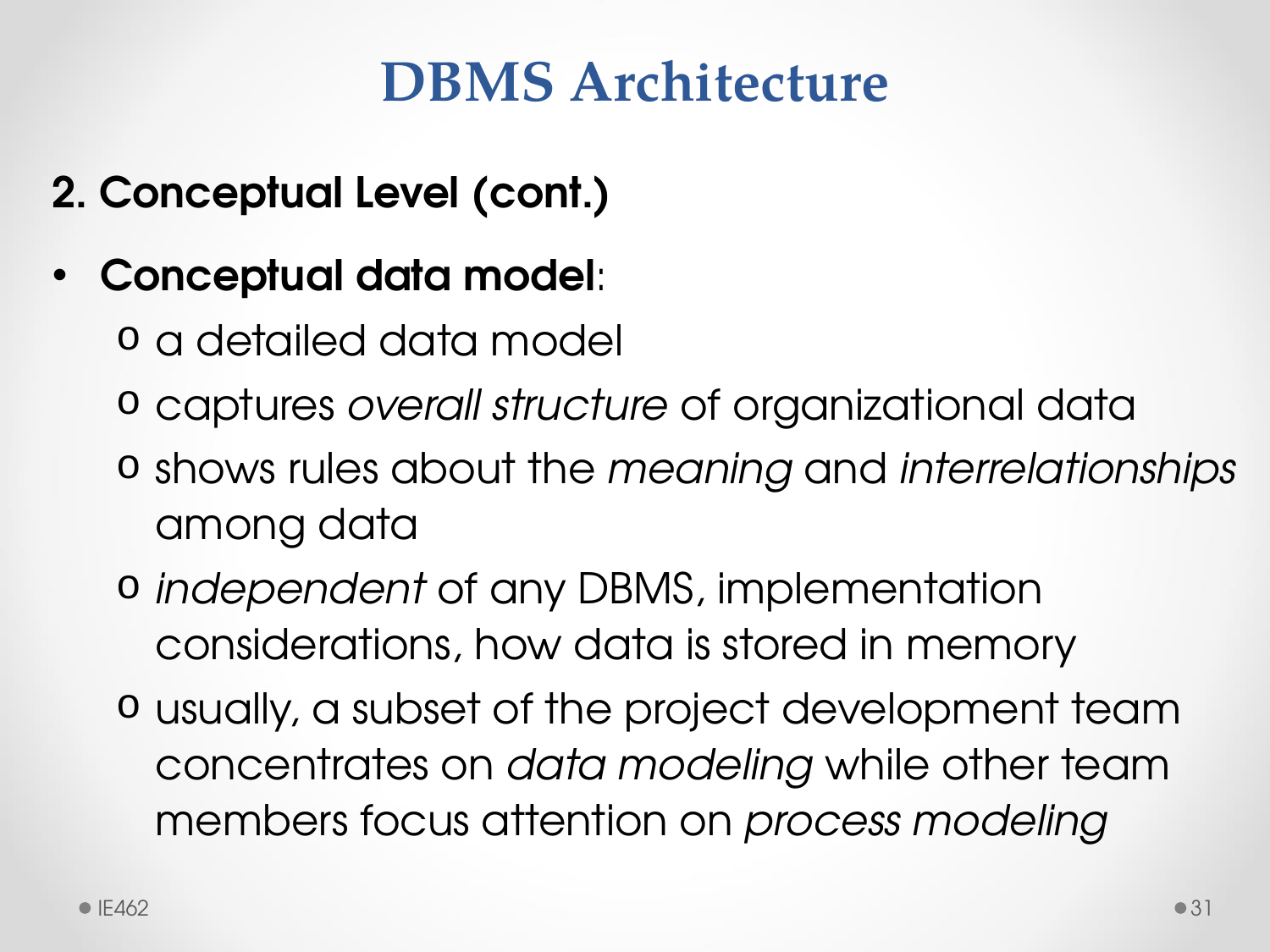

# DBMS Architecture
2. Conceptual Level (cont.)

Conceptual data model:
a detailed data model
captures overall structure of organizational data
shows rules about the meaning and interrelationships among data
independent of any DBMS, implementation considerations, how data is stored in memory
usually, a subset of the project development team concentrates on data modeling while other team members focus attention on process modeling
IE462
31